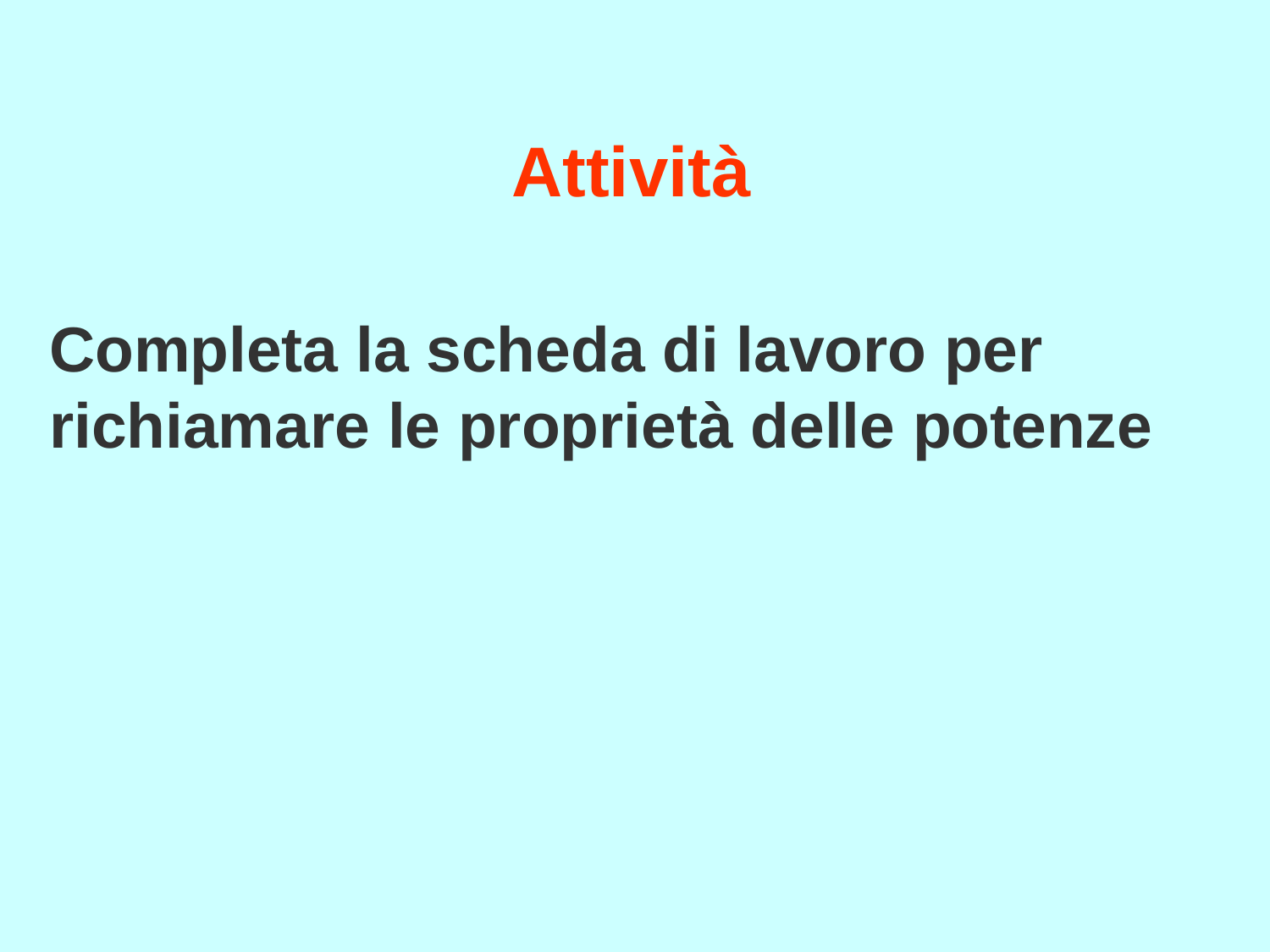

# Attività

Completa la scheda di lavoro per richiamare le proprietà delle potenze

Alessandro Iannucci, 2021
5